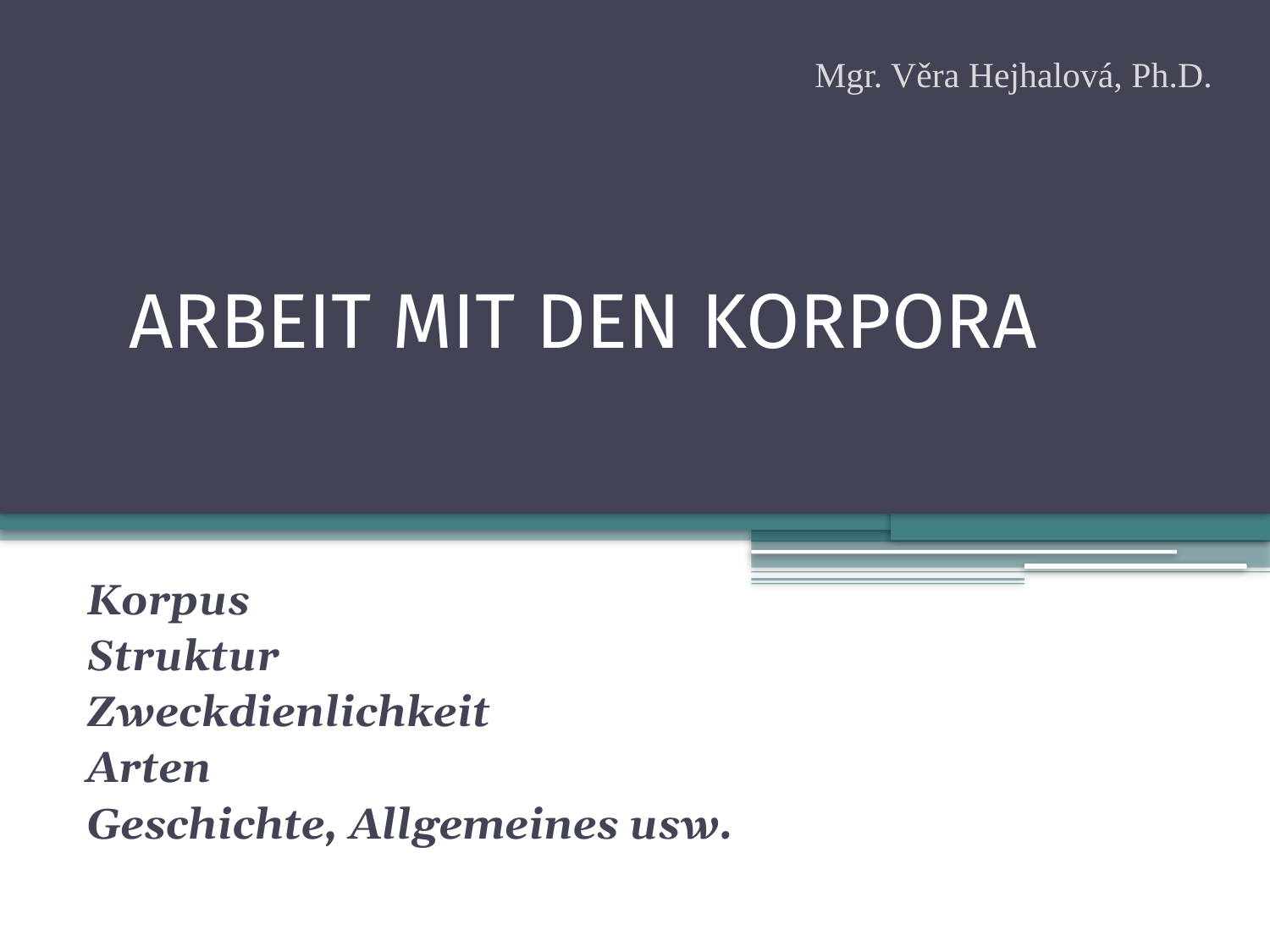

Mgr. Věra Hejhalová, Ph.D.
# ARBEIT MIT DEN KORPORA
Korpus
Struktur
Zweckdienlichkeit
Arten
Geschichte, Allgemeines usw.